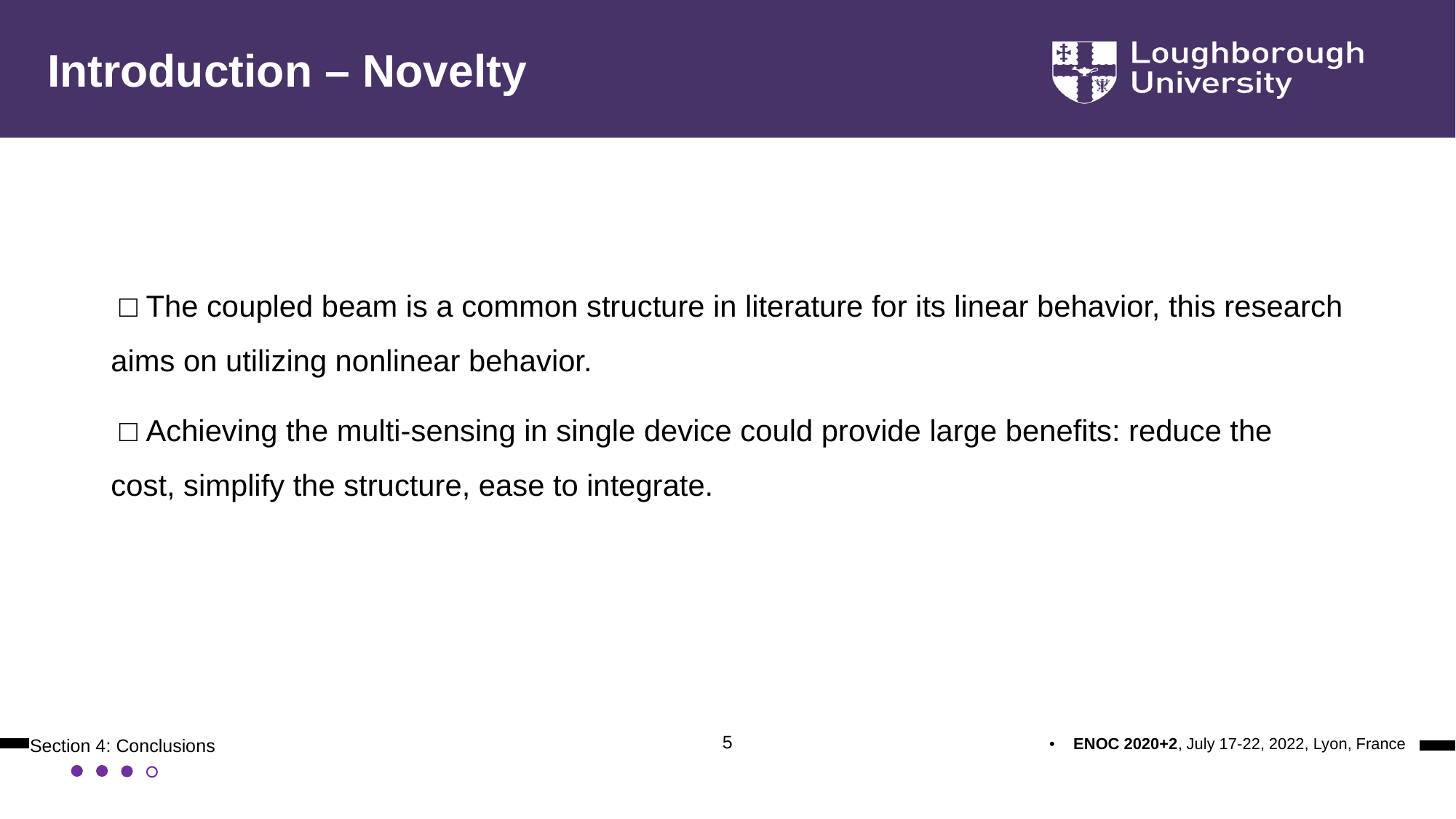

Introduction – Novelty
 □ The coupled beam is a common structure in literature for its linear behavior, this research aims on utilizing nonlinear behavior.
 □ Achieving the multi-sensing in single device could provide large benefits: reduce the cost, simplify the structure, ease to integrate.

5
Section 4: Conclusions
ENOC 2020+2, July 17-22, 2022, Lyon, France